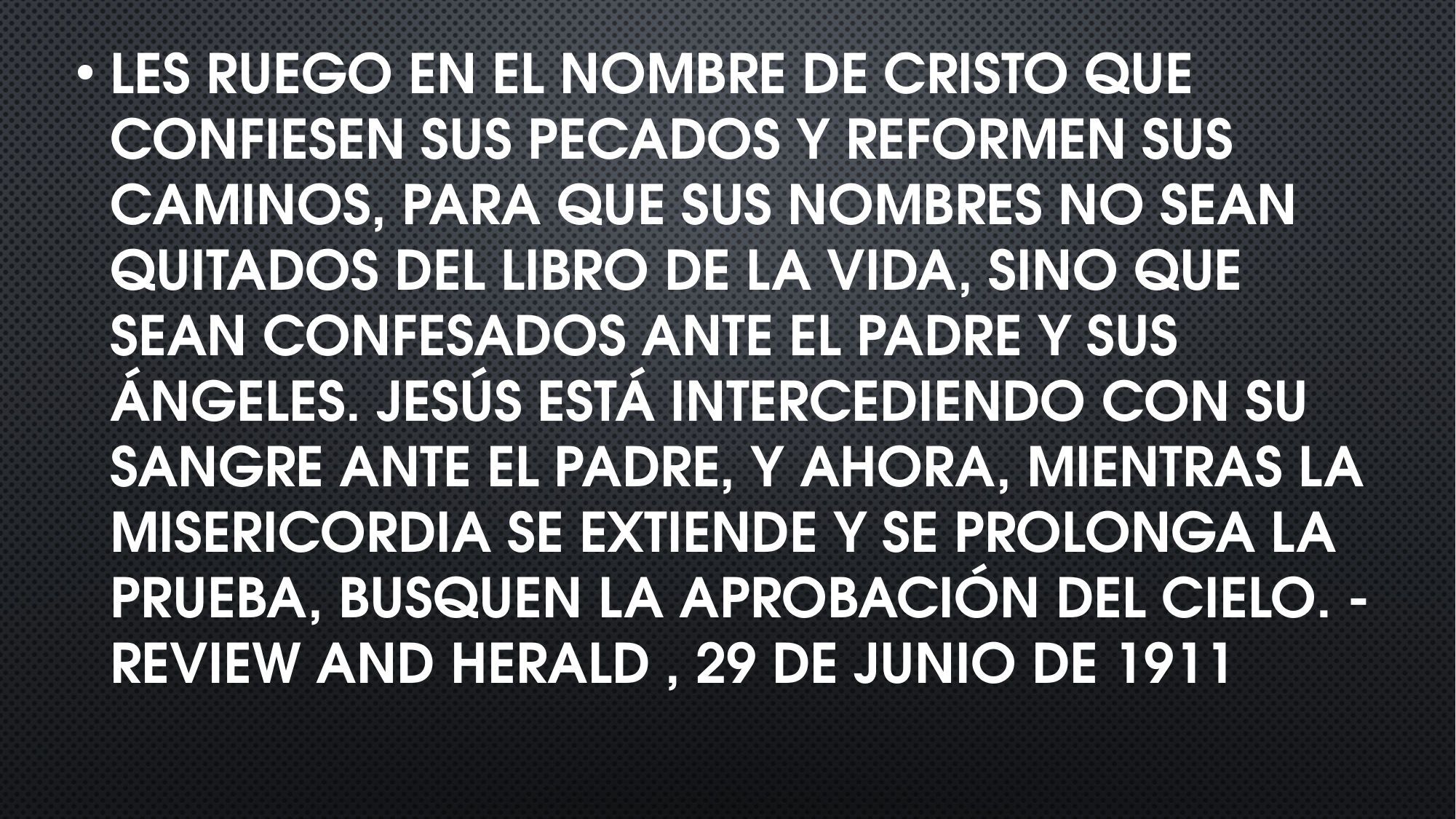

Les ruego en el nombre de Cristo que confiesen sus pecados y reformen sus caminos, para que sus nombres no sean quitados del libro de la vida, sino que sean confesados ante el Padre y sus ángeles. Jesús está intercediendo con su sangre ante el Padre, y ahora, mientras la misericordia se extiende y se prolonga la prueba, busquen la aprobación del Cielo. - Review and Herald , 29 de junio de 1911